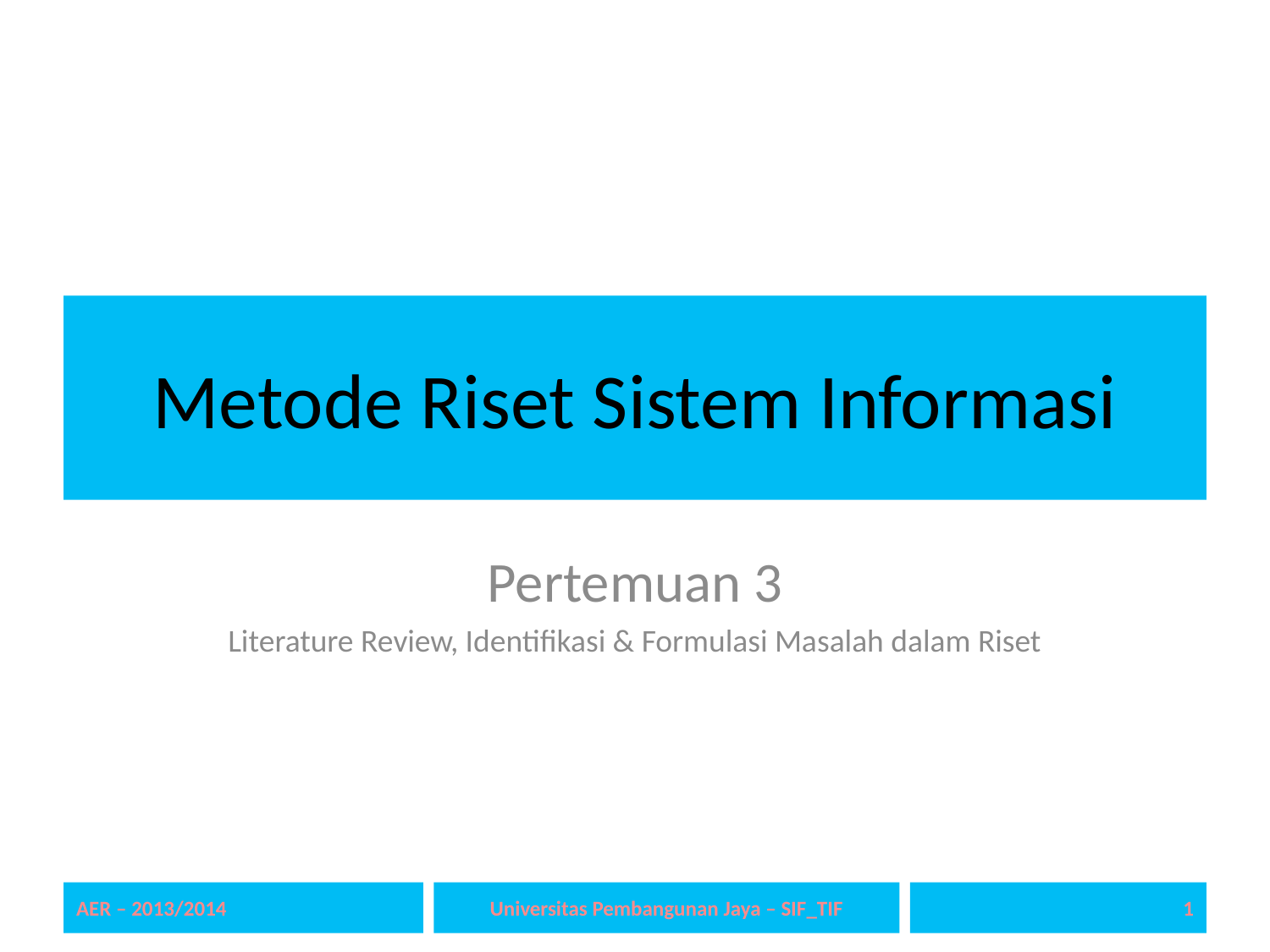

# Metode Riset Sistem Informasi
Pertemuan 3
Literature Review, Identifikasi & Formulasi Masalah dalam Riset
AER – 2013/2014
Universitas Pembangunan Jaya – SIF_TIF
1